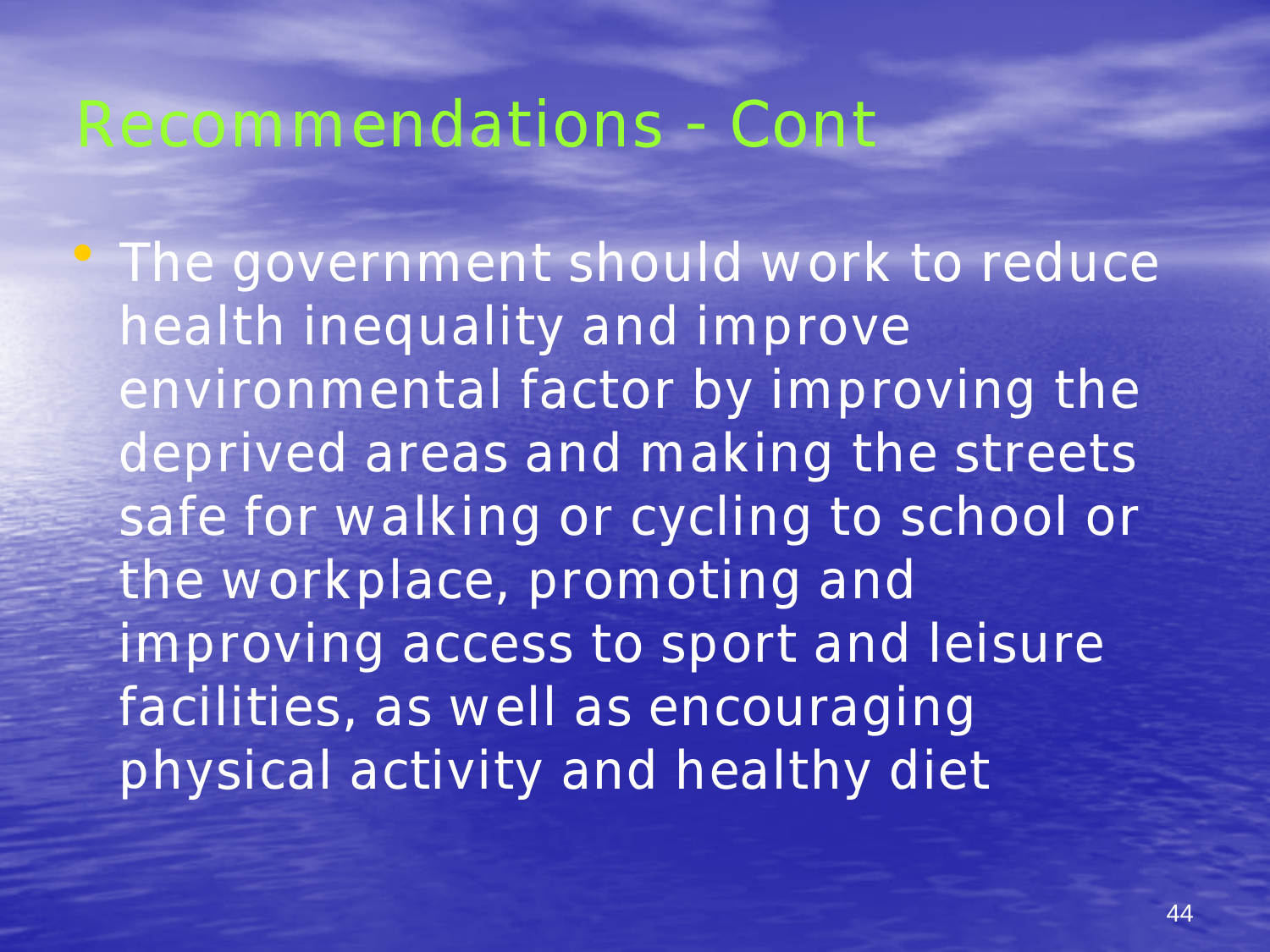

# Recommendations - Cont
The government should work to reduce health inequality and improve environmental factor by improving the deprived areas and making the streets safe for walking or cycling to school or the workplace, promoting and improving access to sport and leisure facilities, as well as encouraging physical activity and healthy diet

44